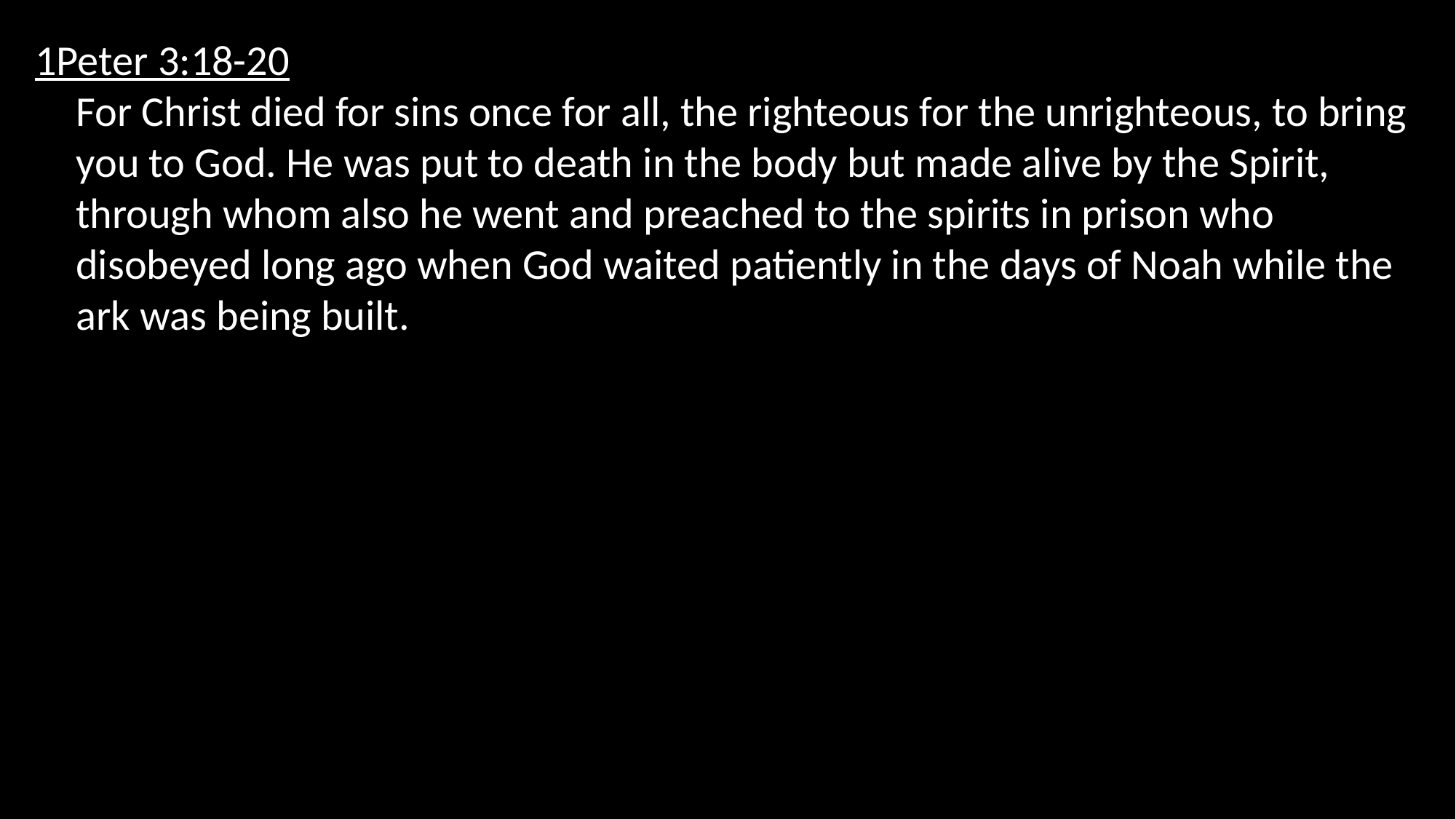

1Peter 3:18-20
For Christ died for sins once for all, the righteous for the unrighteous, to bring you to God. He was put to death in the body but made alive by the Spirit, through whom also he went and preached to the spirits in prison who disobeyed long ago when God waited patiently in the days of Noah while the ark was being built.